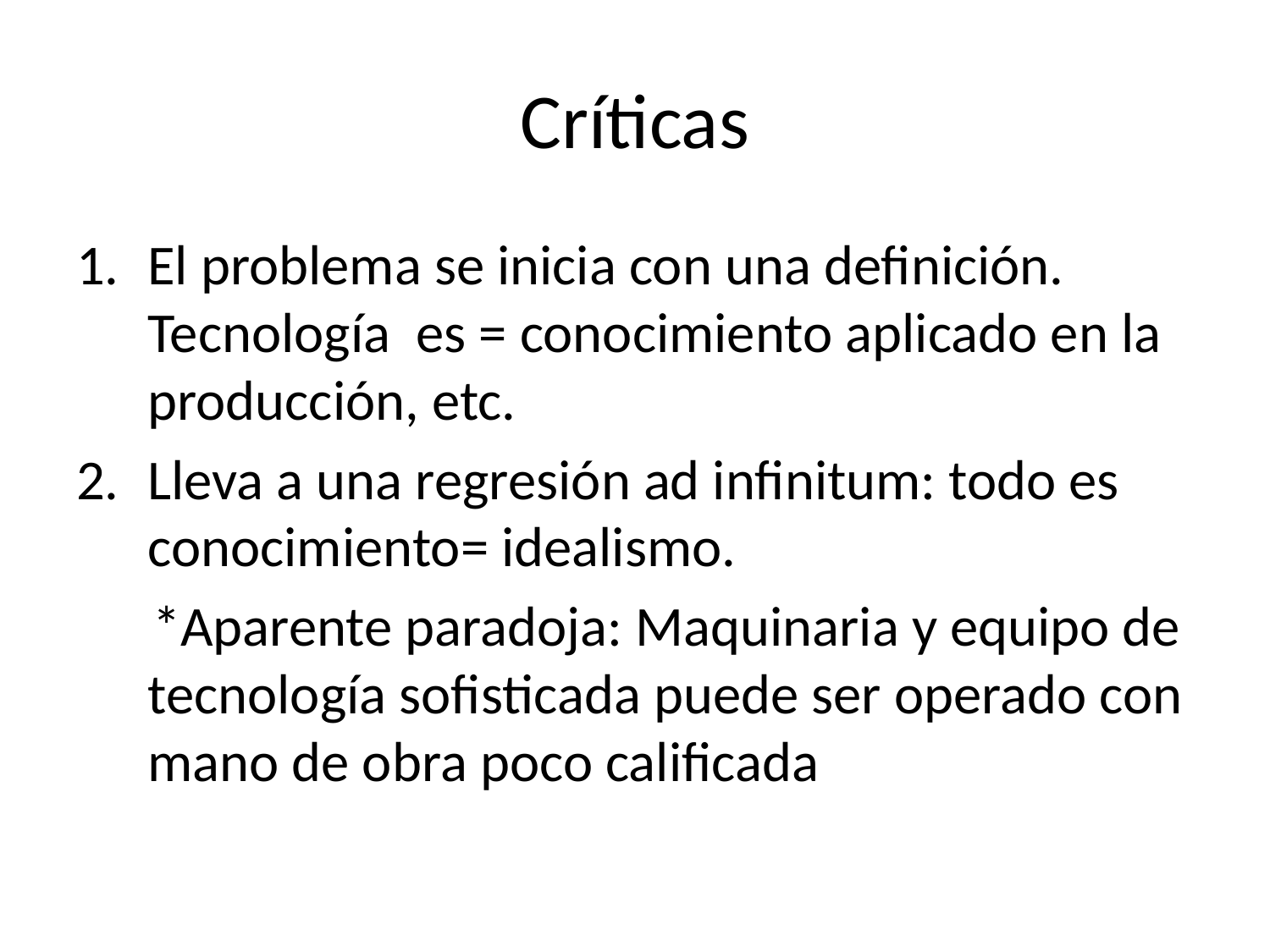

# Críticas
El problema se inicia con una definición. Tecnología  es = conocimiento aplicado en la producción, etc.
Lleva a una regresión ad infinitum: todo es conocimiento= idealismo.
      *Aparente paradoja: Maquinaria y equipo de tecnología sofisticada puede ser operado con mano de obra poco calificada